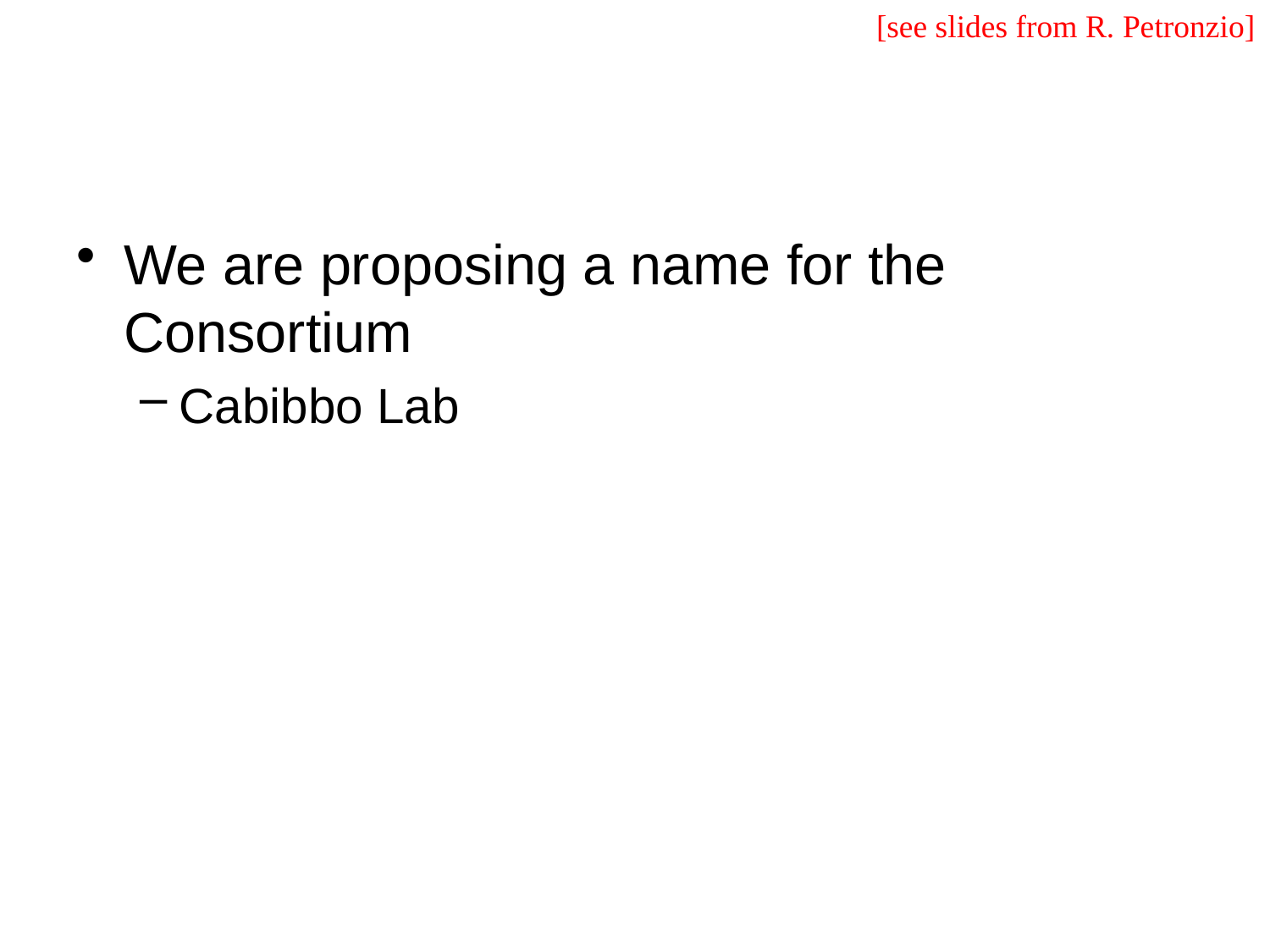

[see slides from R. Petronzio]
We are proposing a name for the Consortium
Cabibbo Lab